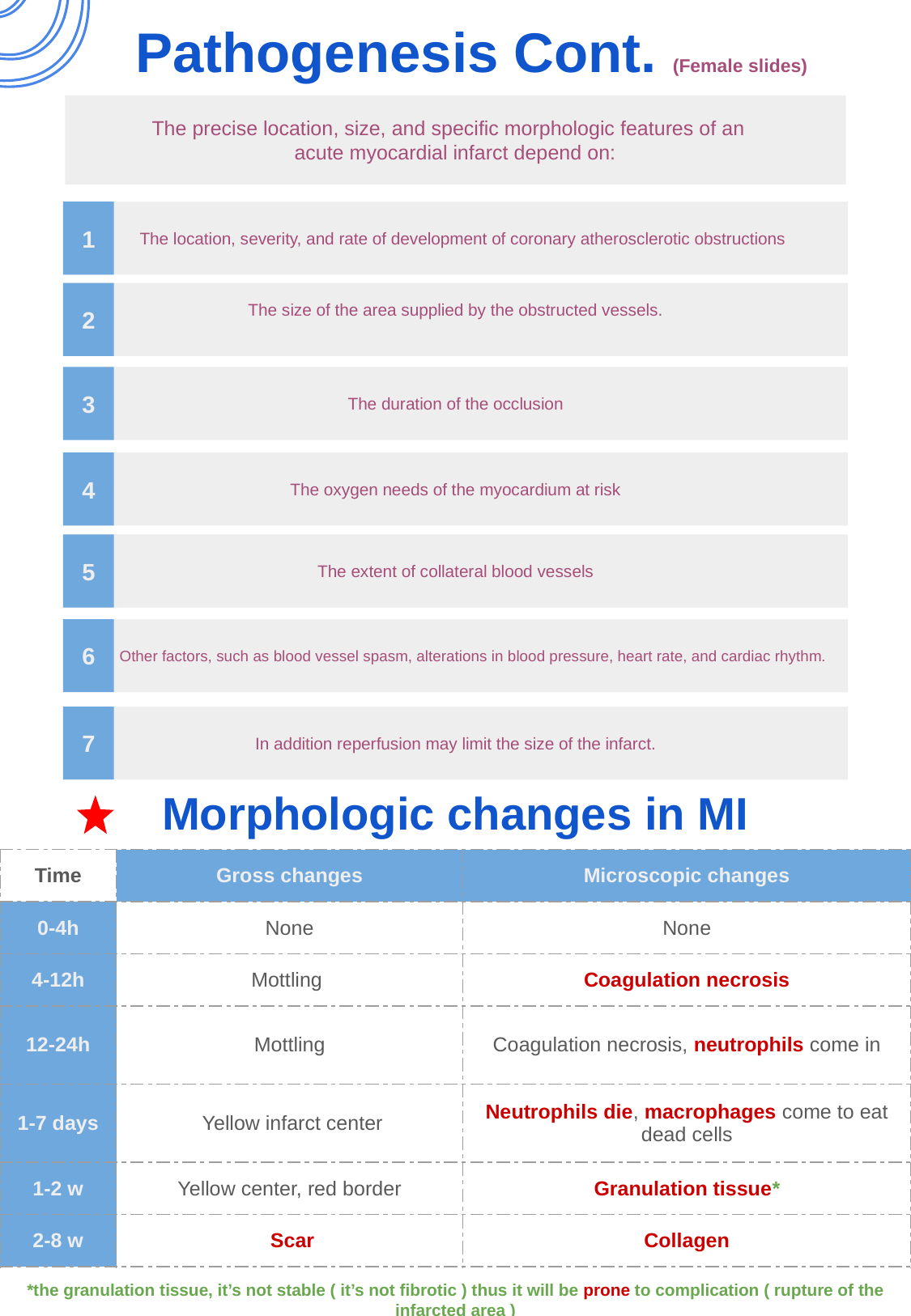

Pathogenesis Cont. (Female slides)
The precise location, size, and specific morphologic features of an
acute myocardial infarct depend on:
   The location, severity, and rate of development of coronary atherosclerotic obstructions
1
The size of the area supplied by the obstructed vessels.

2
The duration of the occlusion
3
4
The oxygen needs of the myocardium at risk
The extent of collateral blood vessels
5
        Other factors, such as blood vessel spasm, alterations in blood pressure, heart rate, and cardiac rhythm.
6
7
In addition reperfusion may limit the size of the infarct.
Morphologic changes in MI

| Time | Gross changes | Microscopic changes |
| --- | --- | --- |
| 0-4h | None | None |
| 4-12h | Mottling | Coagulation necrosis |
| 12-24h | Mottling | Coagulation necrosis, neutrophils come in |
| 1-7 days | Yellow infarct center | Neutrophils die, macrophages come to eat dead cells |
| 1-2 w | Yellow center, red border | Granulation tissue\* |
| 2-8 w | Scar | Collagen |
*the granulation tissue, it’s not stable ( it’s not fibrotic ) thus it will be prone to complication ( rupture of the infarcted area )